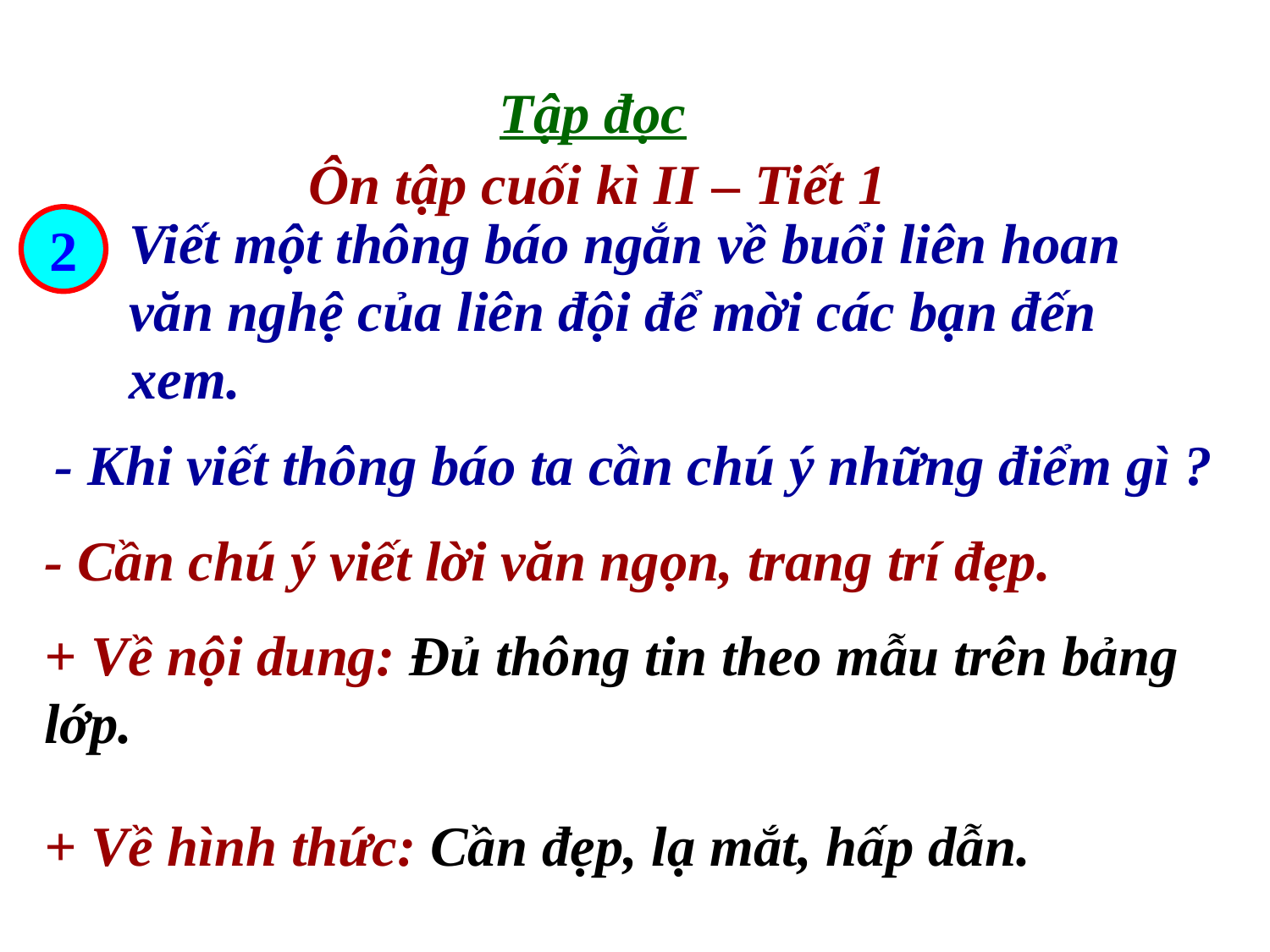

Tập đọc
Ôn tập cuối kì II – Tiết 1
Viết một thông báo ngắn về buổi liên hoan văn nghệ của liên đội để mời các bạn đến xem.
2
- Khi viết thông báo ta cần chú ý những điểm gì ?
- Cần chú ý viết lời văn ngọn, trang trí đẹp.
+ Về nội dung: Đủ thông tin theo mẫu trên bảng lớp.
+ Về hình thức: Cần đẹp, lạ mắt, hấp dẫn.